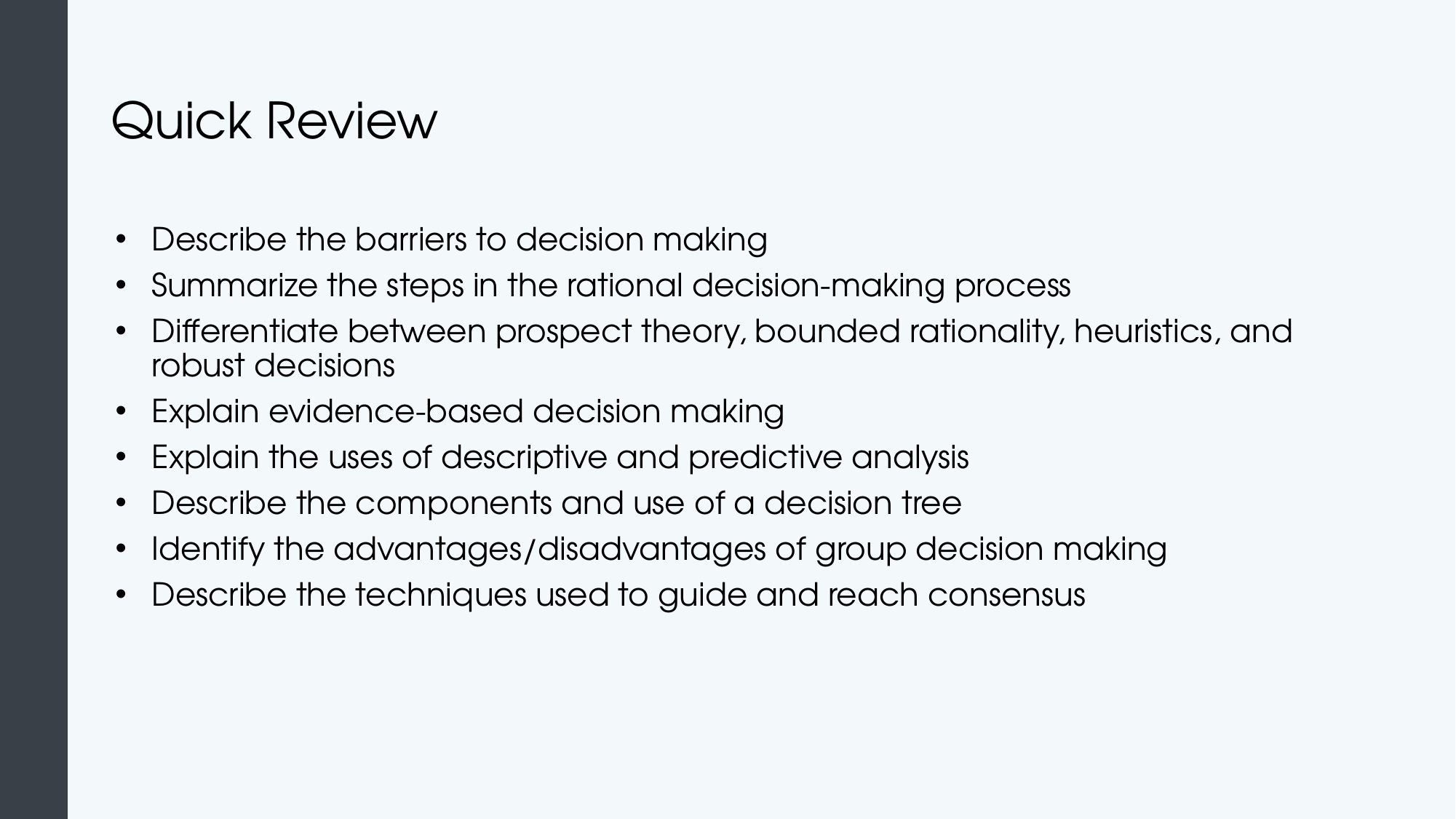

# Quick Review
Describe the barriers to decision making
Summarize the steps in the rational decision-making process
Differentiate between prospect theory, bounded rationality, heuristics, and robust decisions
Explain evidence-based decision making
Explain the uses of descriptive and predictive analysis
Describe the components and use of a decision tree
Identify the advantages/disadvantages of group decision making
Describe the techniques used to guide and reach consensus